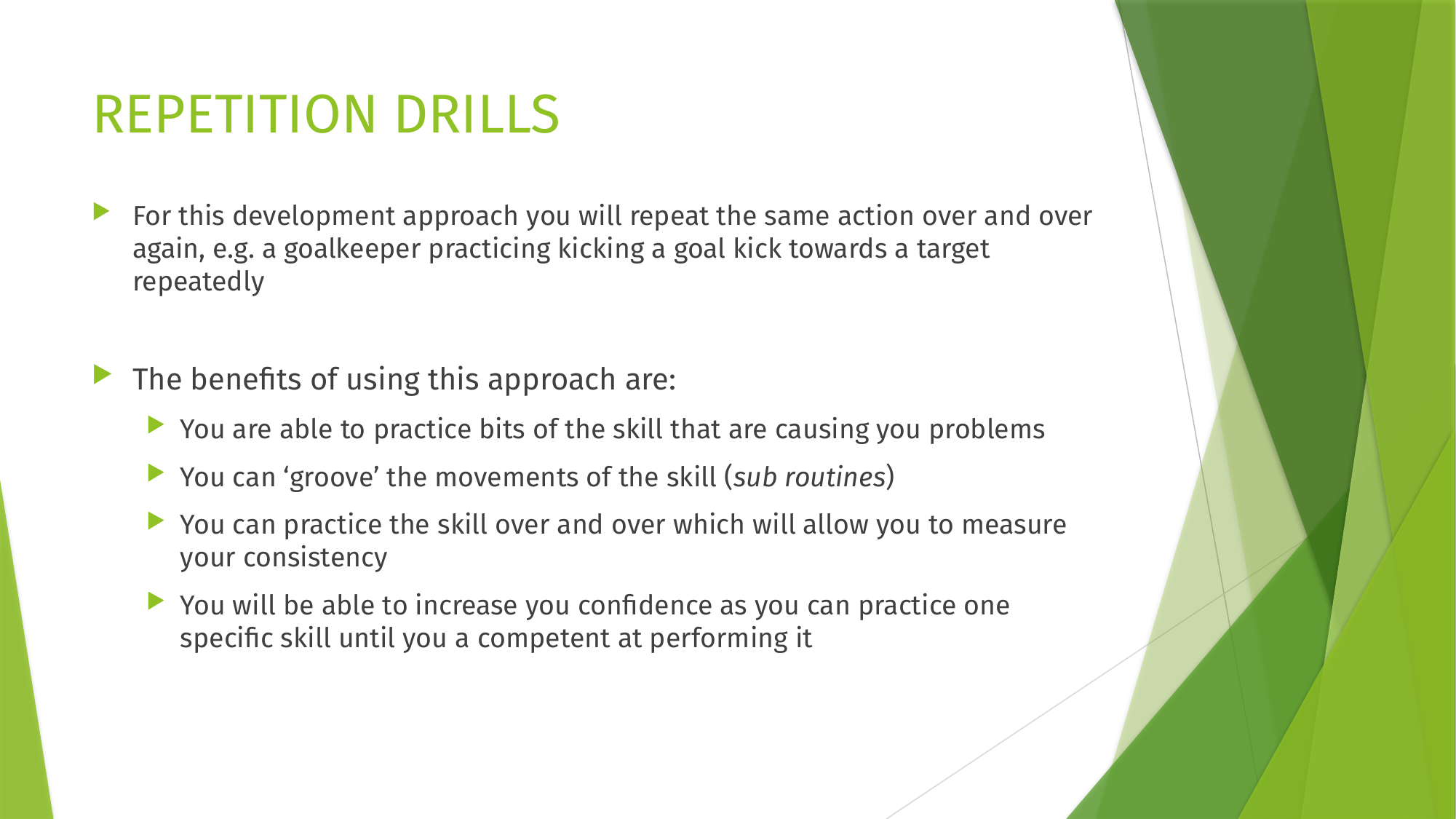

# REPETITION DRILLS
For this development approach you will repeat the same action over and over again, e.g. a goalkeeper practicing kicking a goal kick towards a target repeatedly

The benefits of using this approach are:
You are able to practice bits of the skill that are causing you problems
You can ‘groove’ the movements of the skill (sub routines)
You can practice the skill over and over which will allow you to measure your consistency
You will be able to increase you confidence as you can practice one specific skill until you a competent at performing it